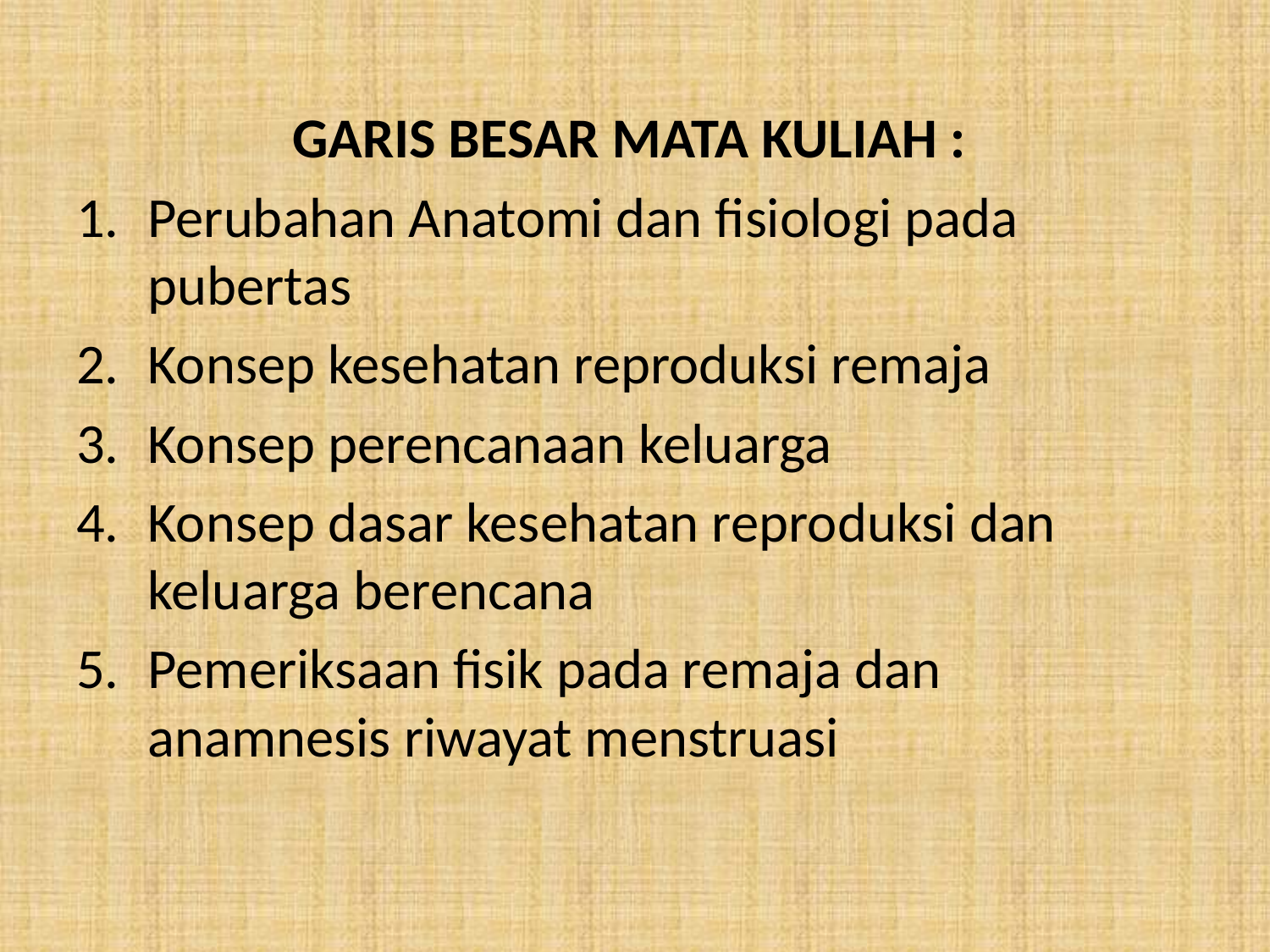

GARIS BESAR MATA KULIAH :
Perubahan Anatomi dan fisiologi pada pubertas
Konsep kesehatan reproduksi remaja
Konsep perencanaan keluarga
Konsep dasar kesehatan reproduksi dan keluarga berencana
Pemeriksaan fisik pada remaja dan anamnesis riwayat menstruasi